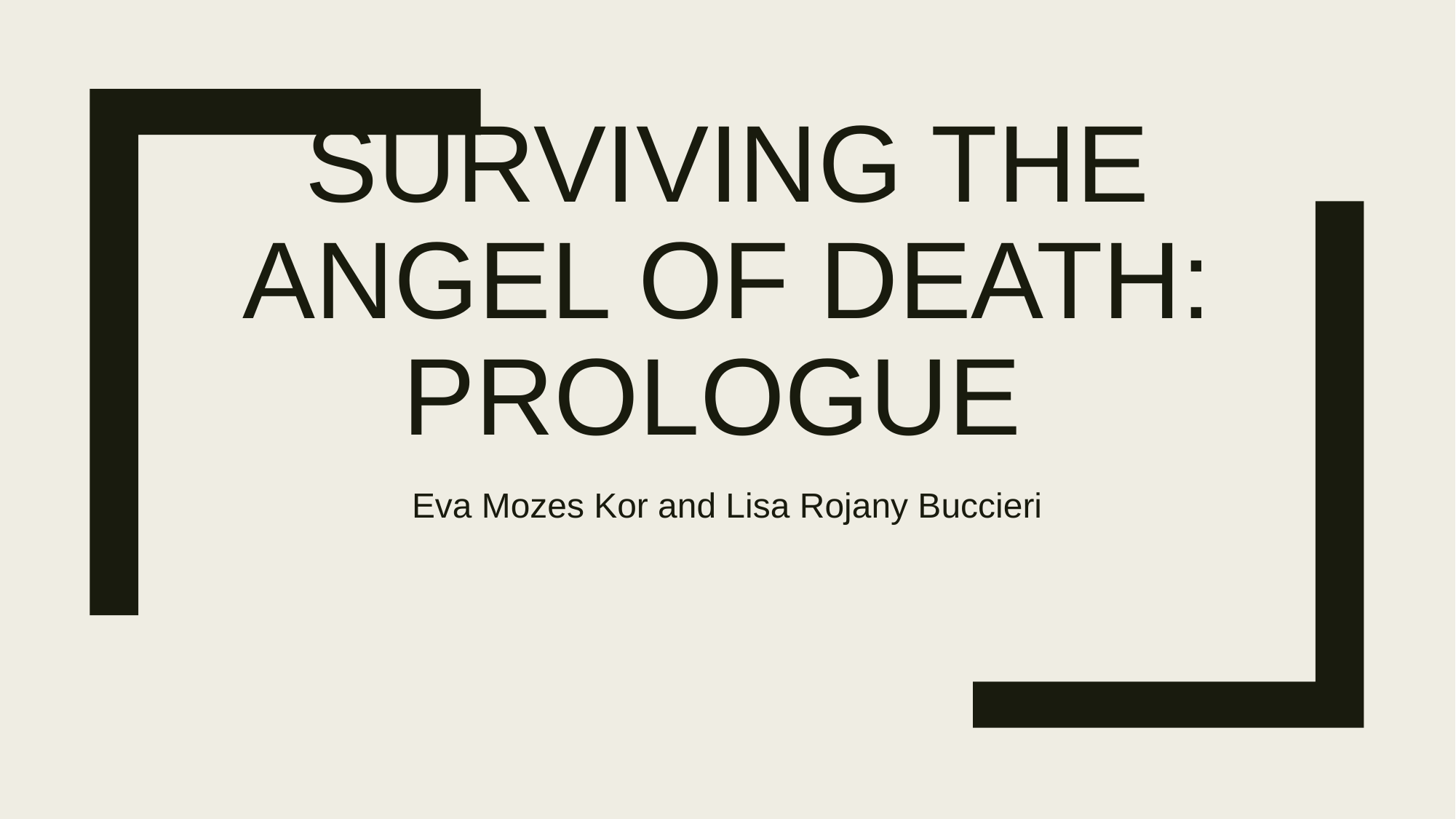

# Surviving the angel of death: Prologue
Eva Mozes Kor and Lisa Rojany Buccieri